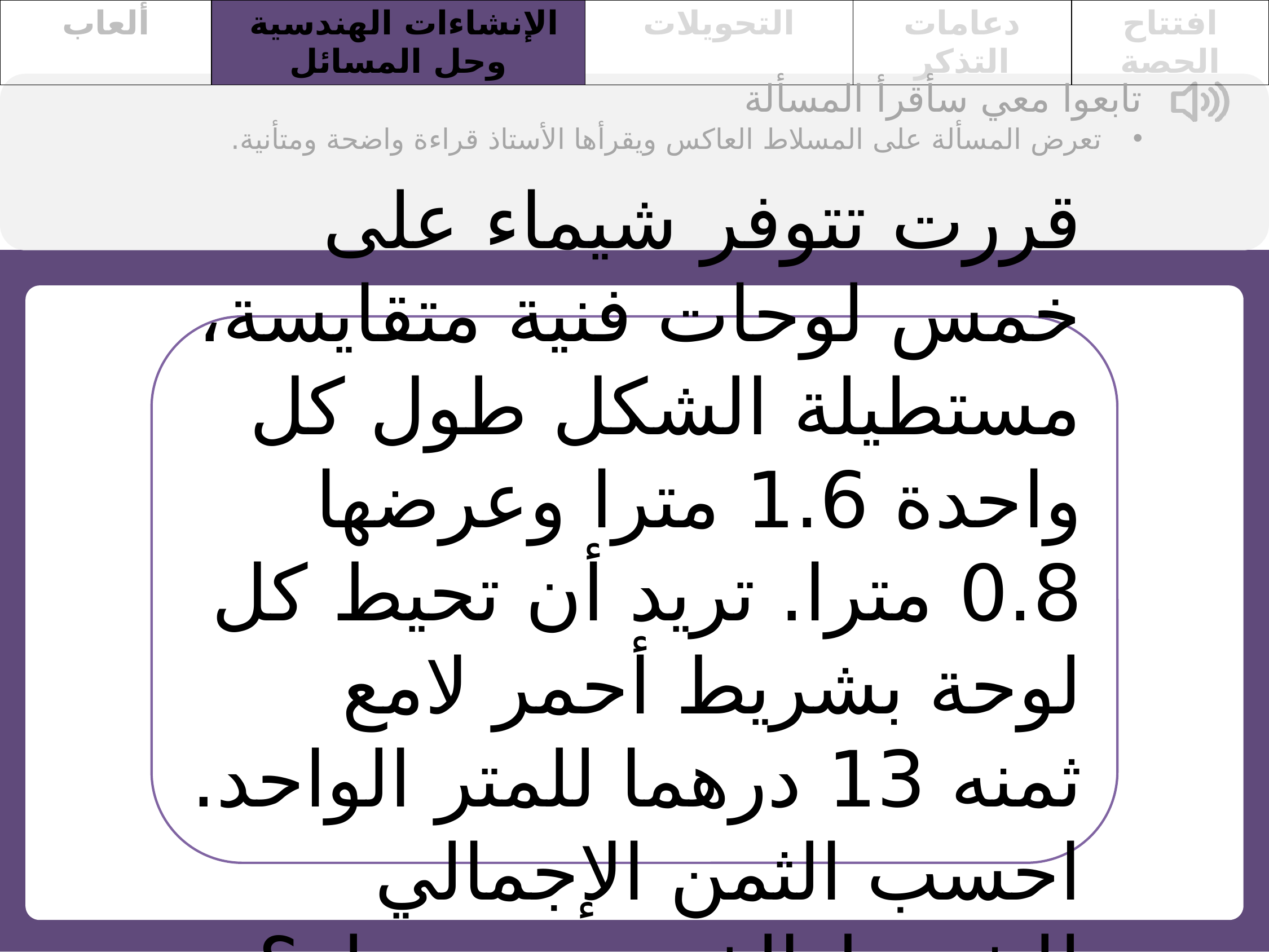

| ألعاب | الإنشاءات الهندسية وحل المسائل | التحويلات | دعامات التذكر | افتتاح الحصة |
| --- | --- | --- | --- | --- |

تابعوا معي سأقرأ المسألة
 تعرض المسألة على المسلاط العاكس ويقرأها الأستاذ قراءة واضحة ومتأنية.

قررت تتوفر شيماء على خمس لوحات فنية متقايسة، مستطيلة الشكل طول كل واحدة 1.6 مترا وعرضها 0.8 مترا. تريد أن تحيط كل لوحة بشريط أحمر لامع ثمنه 13 درهما للمتر الواحد.
احسب الثمن الإجمالي للشريط الذي ستستعمله؟